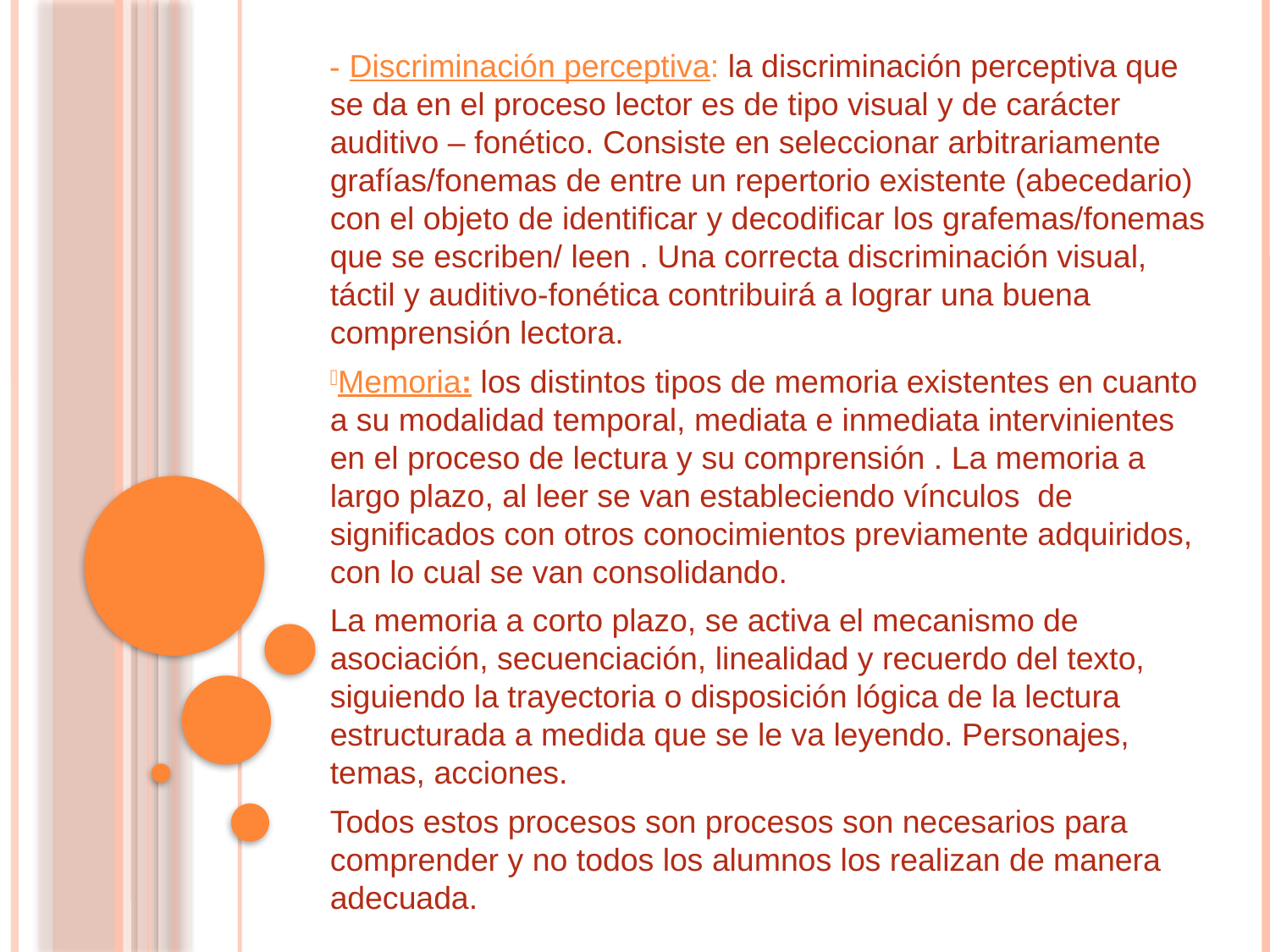

- Discriminación perceptiva: la discriminación perceptiva que se da en el proceso lector es de tipo visual y de carácter auditivo – fonético. Consiste en seleccionar arbitrariamente grafías/fonemas de entre un repertorio existente (abecedario) con el objeto de identificar y decodificar los grafemas/fonemas que se escriben/ leen . Una correcta discriminación visual, táctil y auditivo-fonética contribuirá a lograr una buena comprensión lectora.
Memoria: los distintos tipos de memoria existentes en cuanto a su modalidad temporal, mediata e inmediata intervinientes en el proceso de lectura y su comprensión . La memoria a largo plazo, al leer se van estableciendo vínculos  de significados con otros conocimientos previamente adquiridos, con lo cual se van consolidando.
La memoria a corto plazo, se activa el mecanismo de asociación, secuenciación, linealidad y recuerdo del texto, siguiendo la trayectoria o disposición lógica de la lectura estructurada a medida que se le va leyendo. Personajes, temas, acciones.
Todos estos procesos son procesos son necesarios para comprender y no todos los alumnos los realizan de manera adecuada.